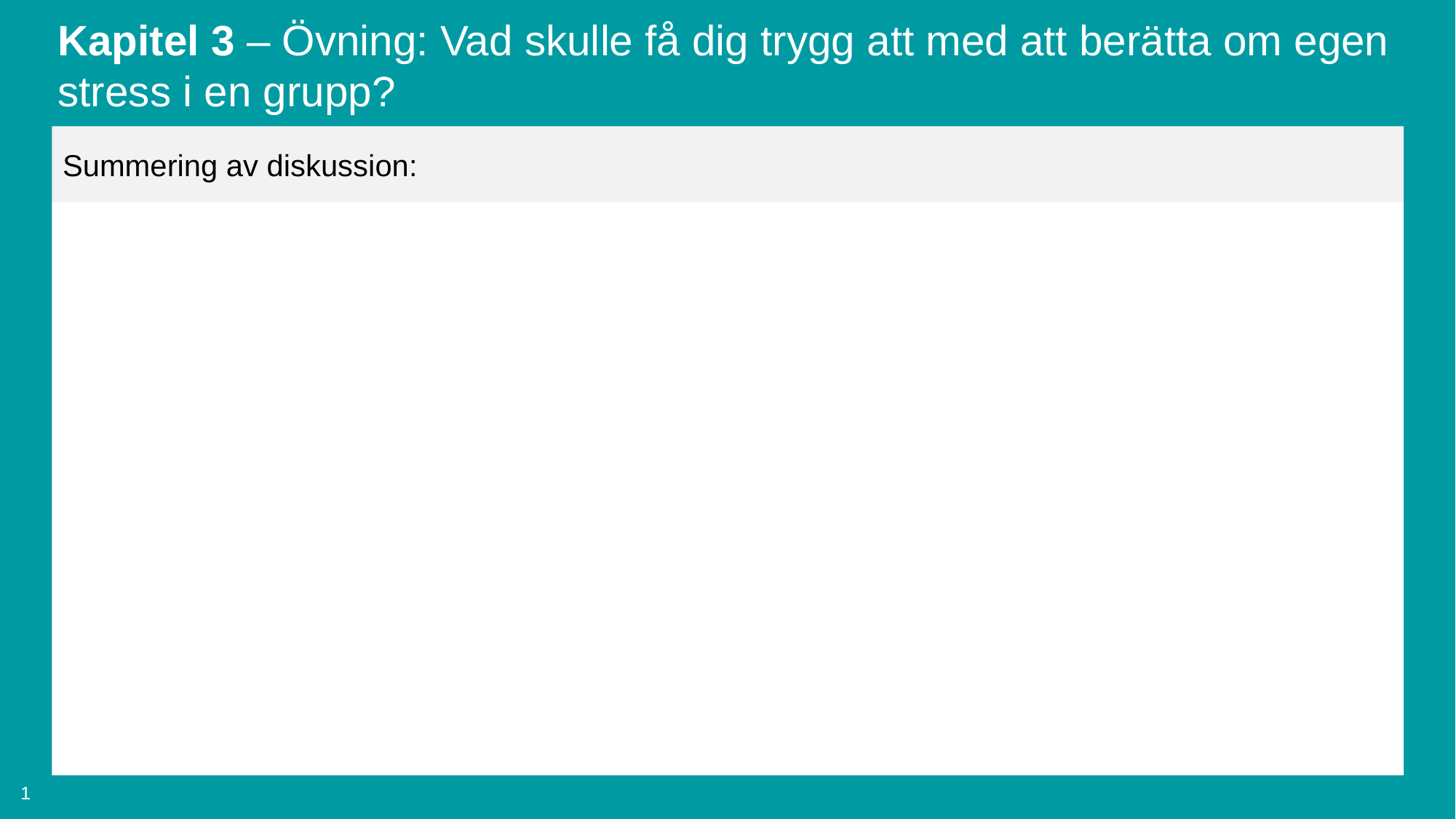

Kapitel 3 – Övning: Vad skulle få dig trygg att med att berätta om egen stress i en grupp?
Summering av diskussion:

1